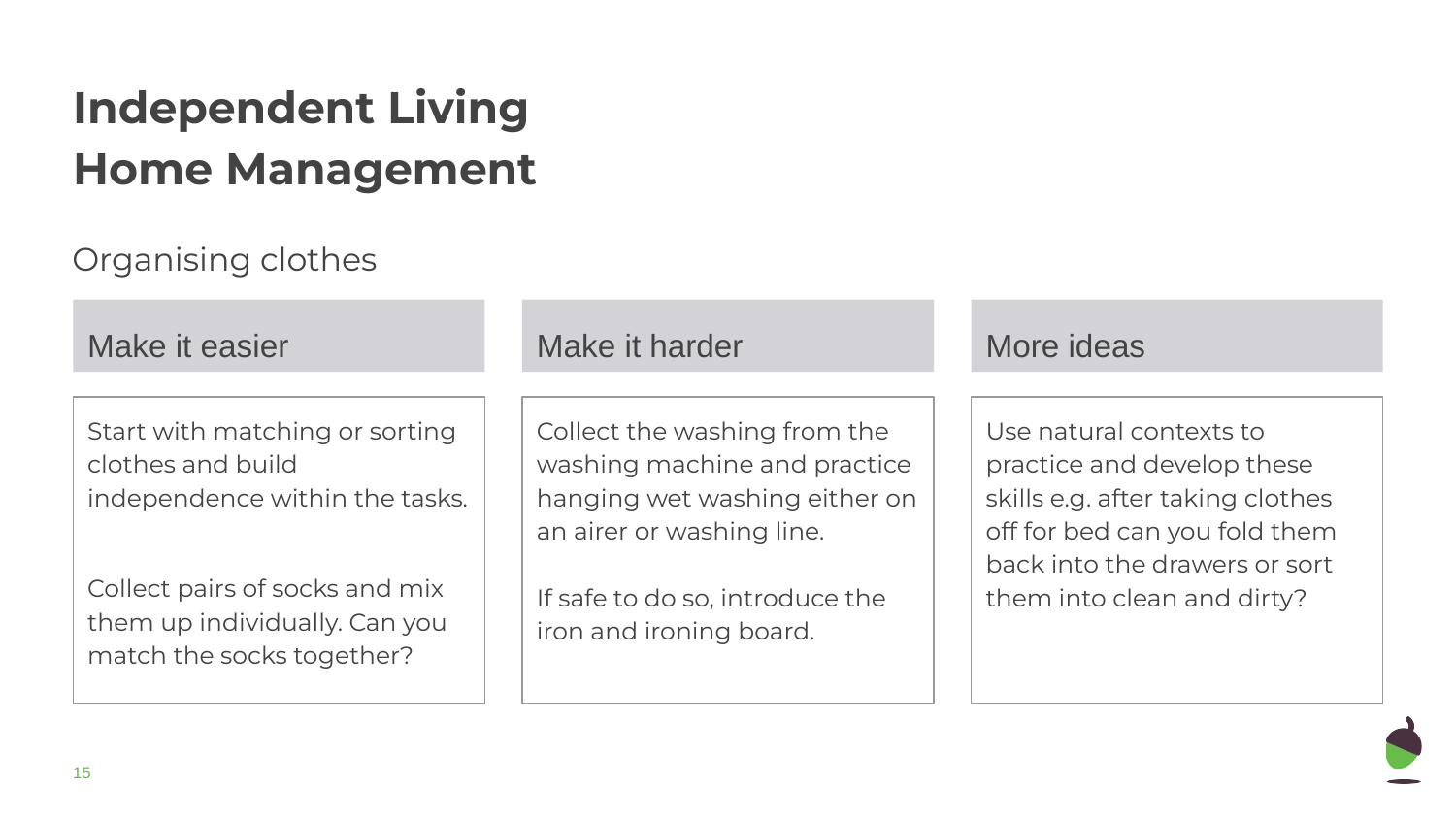

# Independent Living Home Management

Organising clothes
Make it easier
Make it harder
More ideas
Start with matching or sorting clothes and build independence within the tasks.

Collect pairs of socks and mix them up individually. Can you match the socks together?
Collect the washing from the washing machine and practice hanging wet washing either on an airer or washing line.

If safe to do so, introduce the iron and ironing board.
Use natural contexts to practice and develop these skills e.g. after taking clothes off for bed can you fold them back into the drawers or sort them into clean and dirty?
15